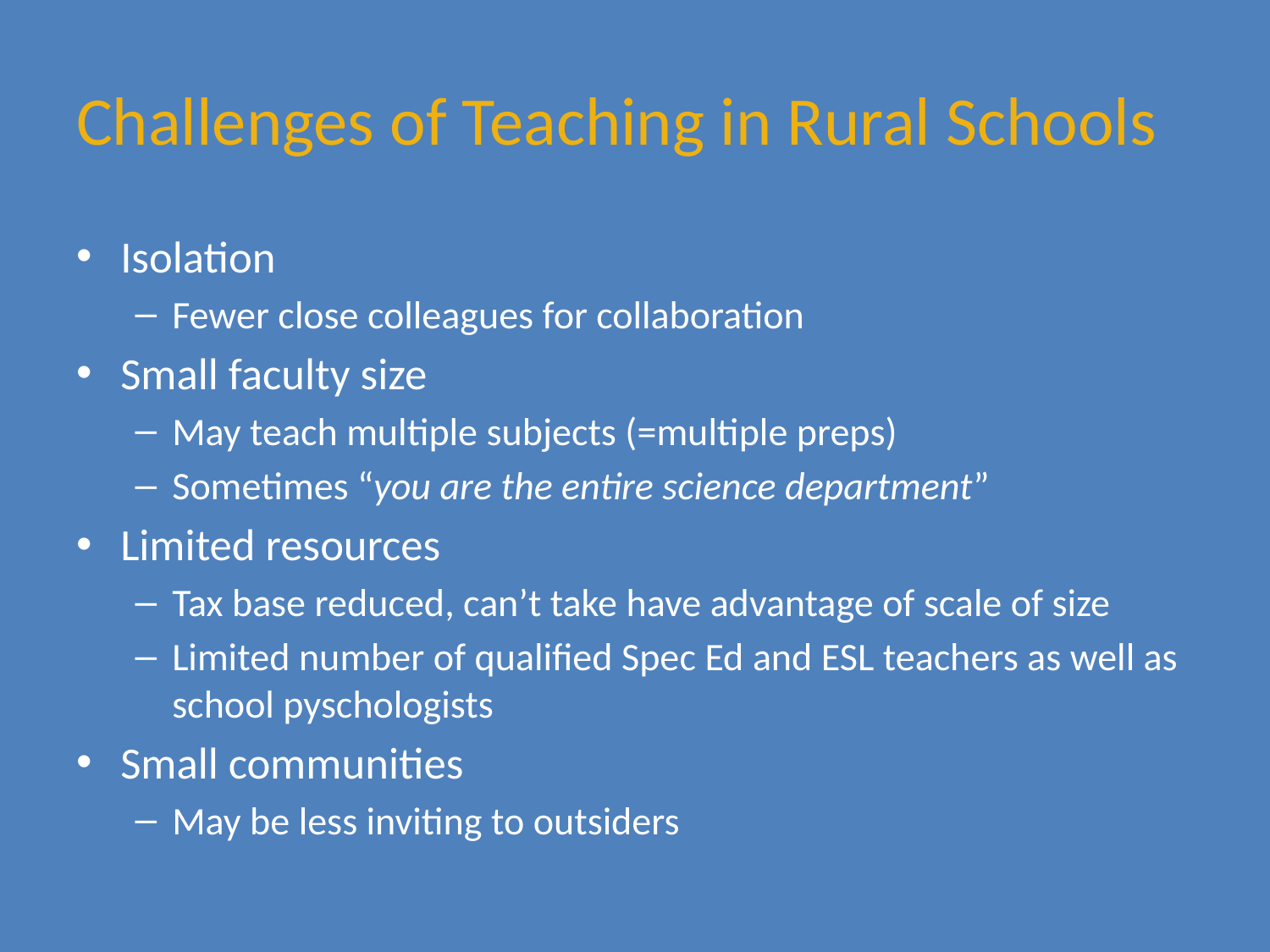

# Challenges of Teaching in Rural Schools
Isolation
Fewer close colleagues for collaboration
Small faculty size
May teach multiple subjects (=multiple preps)
Sometimes “you are the entire science department”
Limited resources
Tax base reduced, can’t take have advantage of scale of size
Limited number of qualified Spec Ed and ESL teachers as well as school pyschologists
Small communities
May be less inviting to outsiders